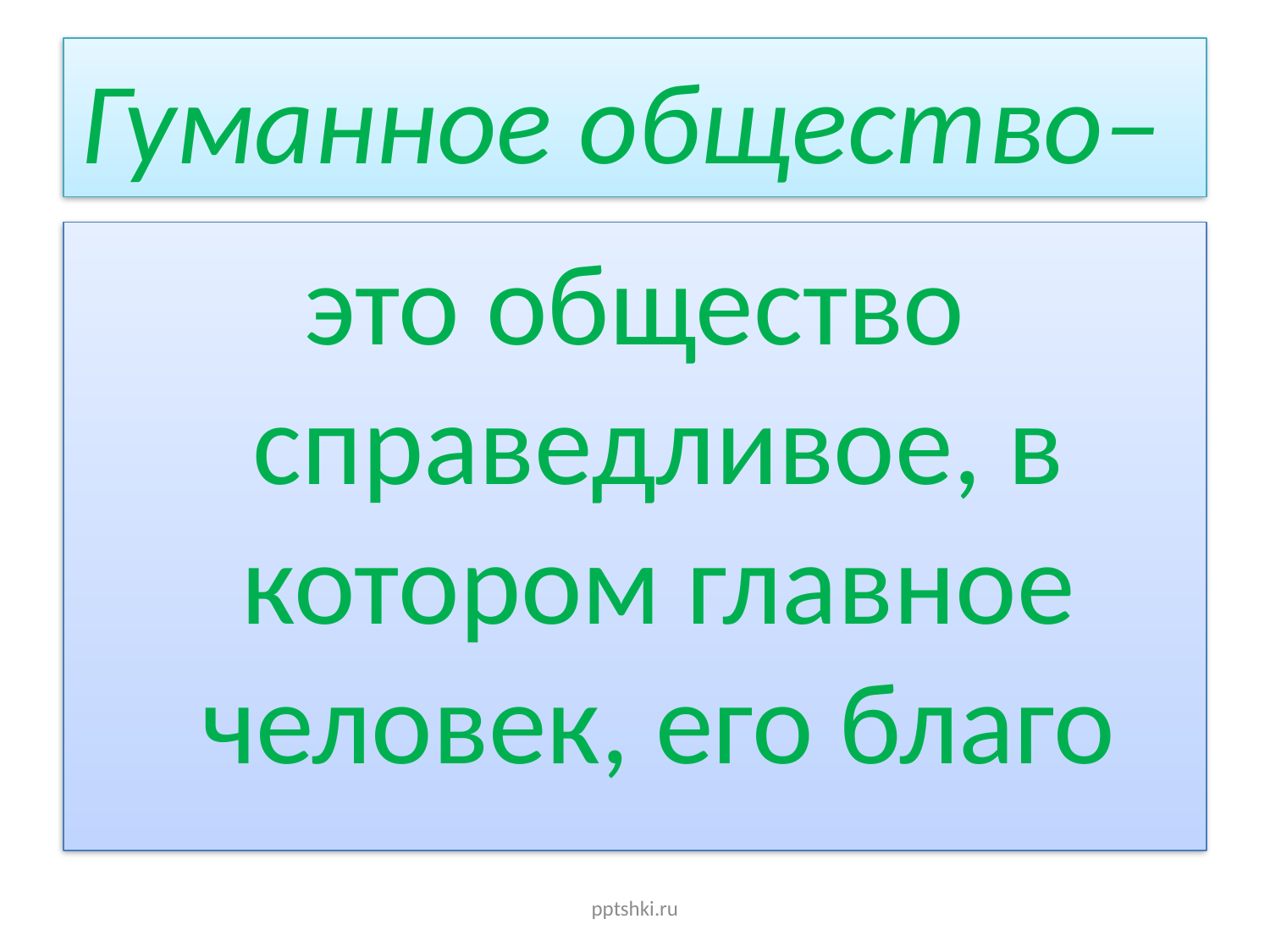

# Гуманное общество–
это общество справедливое, в котором главное человек, его благо
pptshki.ru